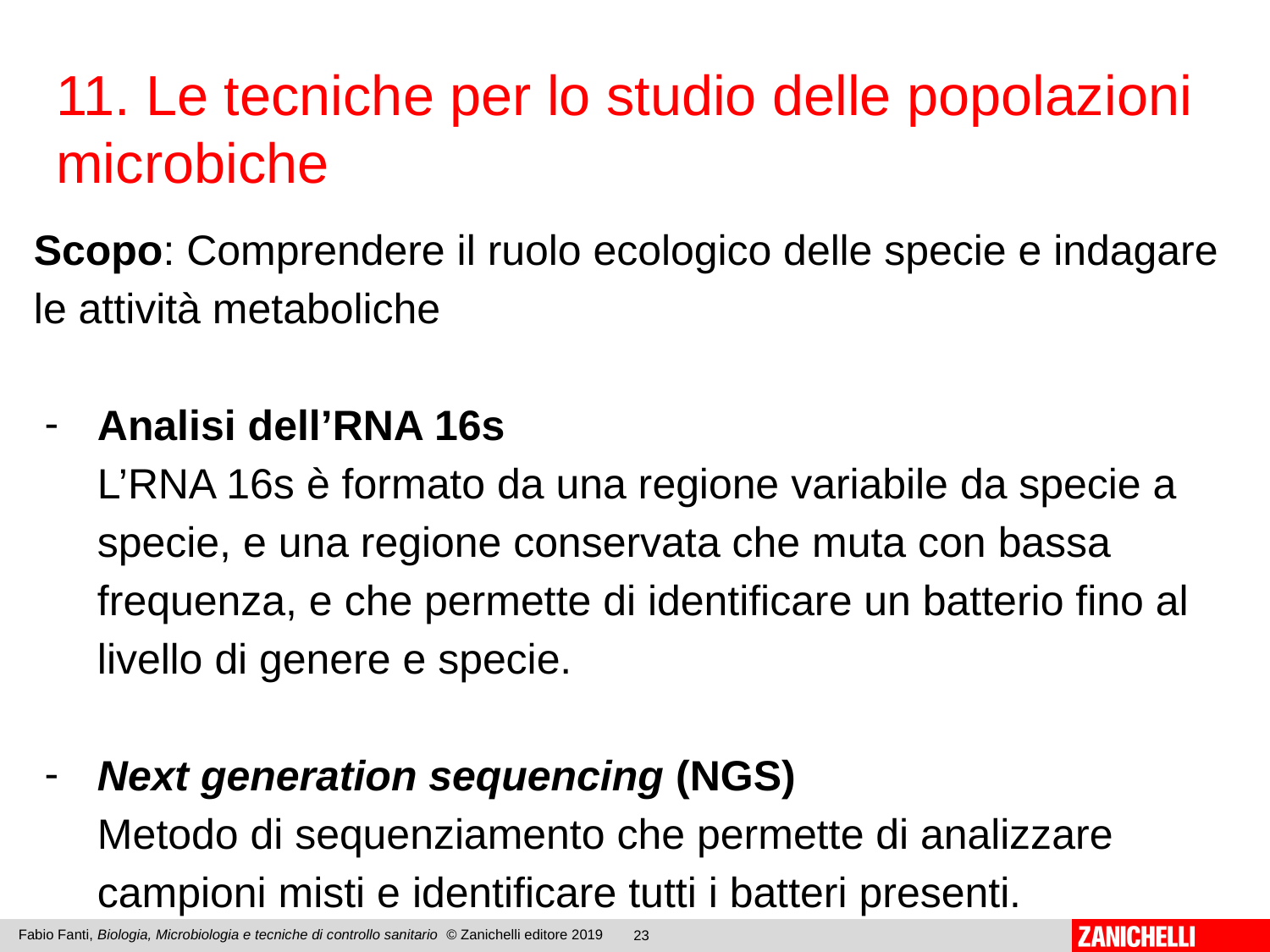

11. Le tecniche per lo studio delle popolazioni microbiche
Scopo: Comprendere il ruolo ecologico delle specie e indagare le attività metaboliche

Analisi dell’RNA 16s
L’RNA 16s è formato da una regione variabile da specie a specie, e una regione conservata che muta con bassa frequenza, e che permette di identificare un batterio fino al livello di genere e specie.

Next generation sequencing (NGS)
Metodo di sequenziamento che permette di analizzare campioni misti e identificare tutti i batteri presenti.